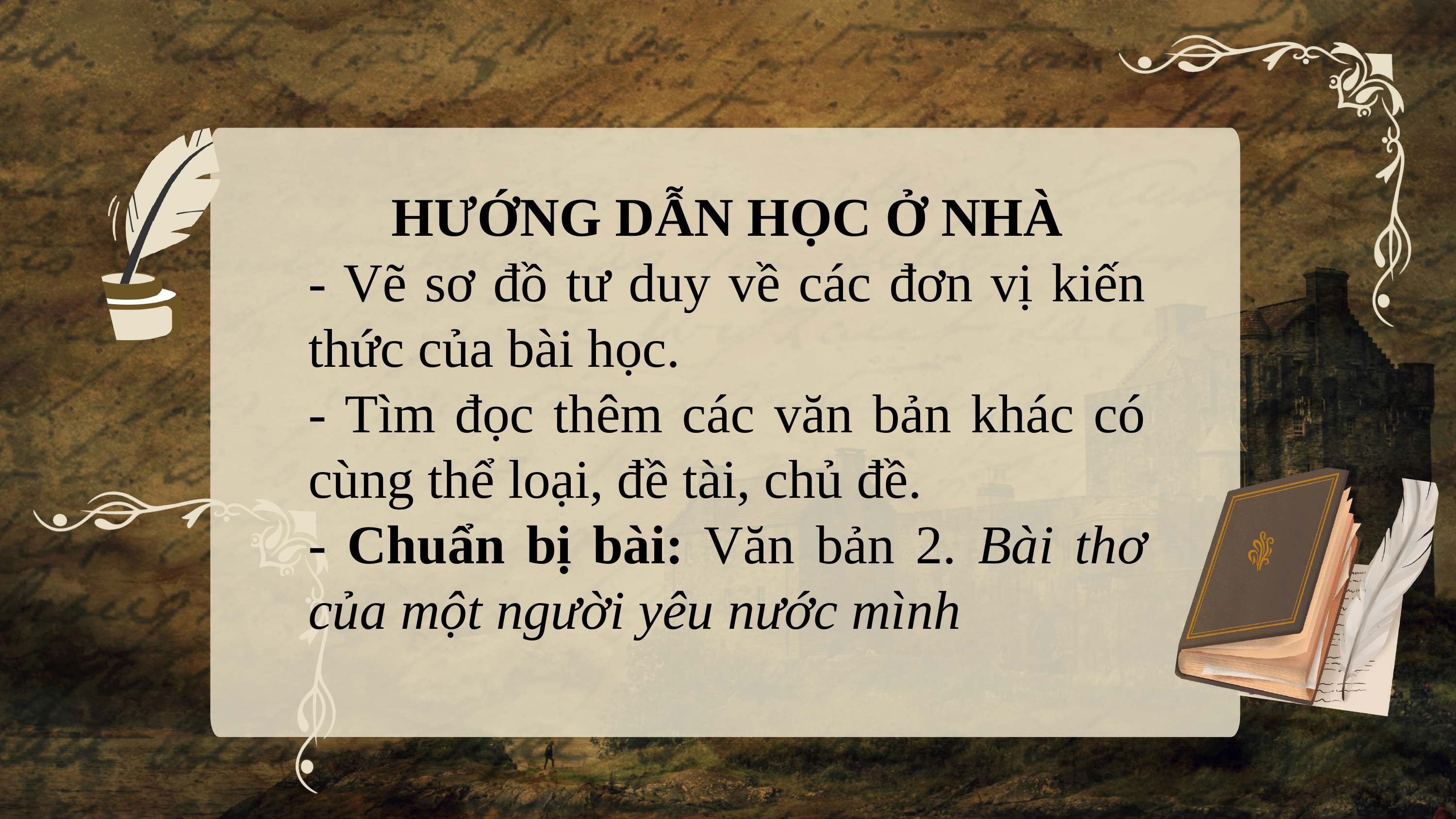

HƯỚNG DẪN HỌC Ở NHÀ
- Vẽ sơ đồ tư duy về các đơn vị kiến thức của bài học.
- Tìm đọc thêm các văn bản khác có cùng thể loại, đề tài, chủ đề.
- Chuẩn bị bài: Văn bản 2. Bài thơ của một người yêu nước mình